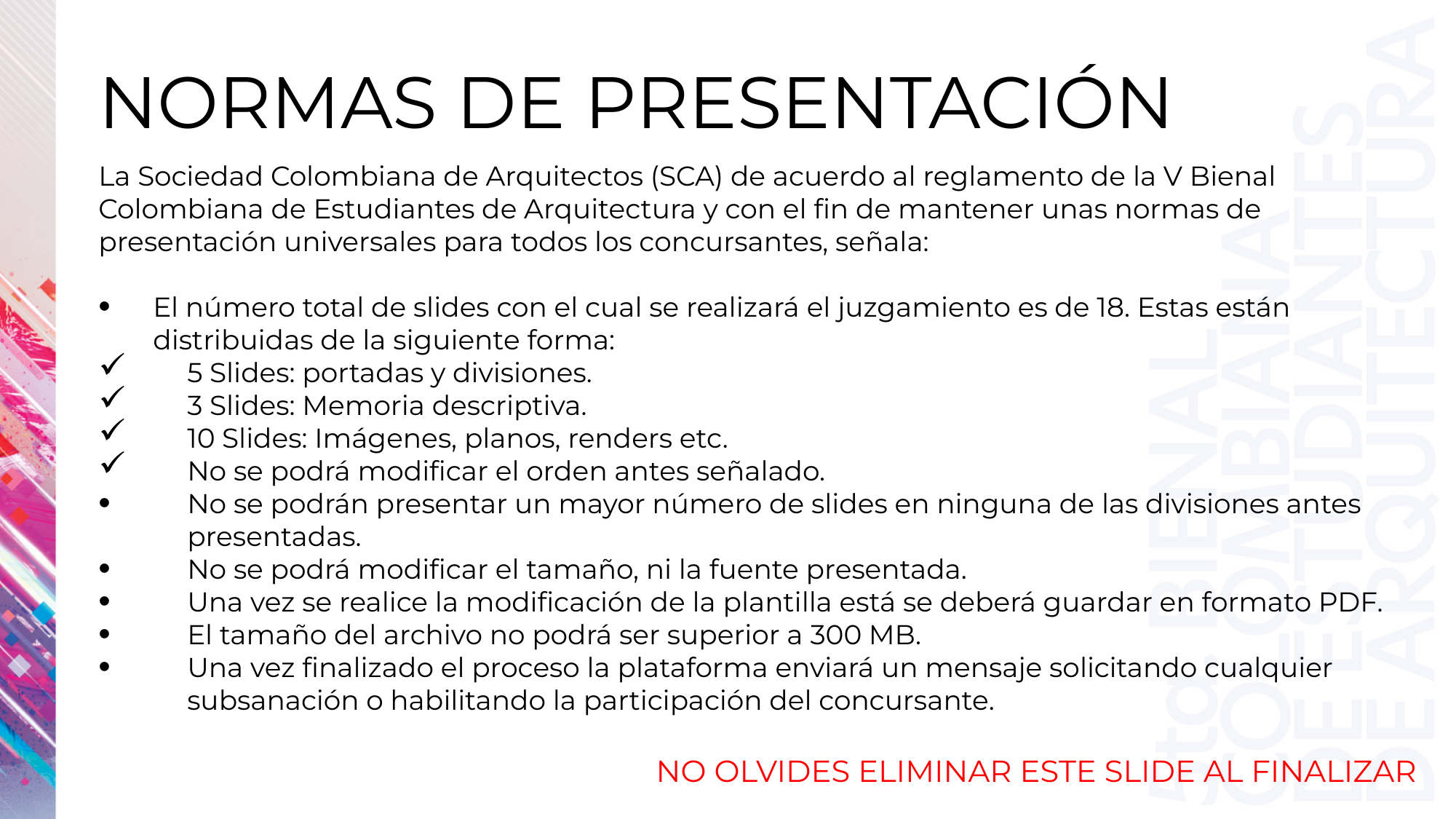

NORMAS DE PRESENTACIÓN
La Sociedad Colombiana de Arquitectos (SCA) de acuerdo al reglamento de la V Bienal Colombiana de Estudiantes de Arquitectura y con el fin de mantener unas normas de presentación universales para todos los concursantes, señala:

El número total de slides con el cual se realizará el juzgamiento es de 18. Estas están distribuidas de la siguiente forma:
5 Slides: portadas y divisiones.
3 Slides: Memoria descriptiva.
10 Slides: Imágenes, planos, renders etc.
No se podrá modificar el orden antes señalado.
No se podrán presentar un mayor número de slides en ninguna de las divisiones antes presentadas.
No se podrá modificar el tamaño, ni la fuente presentada.
Una vez se realice la modificación de la plantilla está se deberá guardar en formato PDF.
El tamaño del archivo no podrá ser superior a 300 MB.
Una vez finalizado el proceso la plataforma enviará un mensaje solicitando cualquier subsanación o habilitando la participación del concursante.

NO OLVIDES ELIMINAR ESTE SLIDE AL FINALIZAR